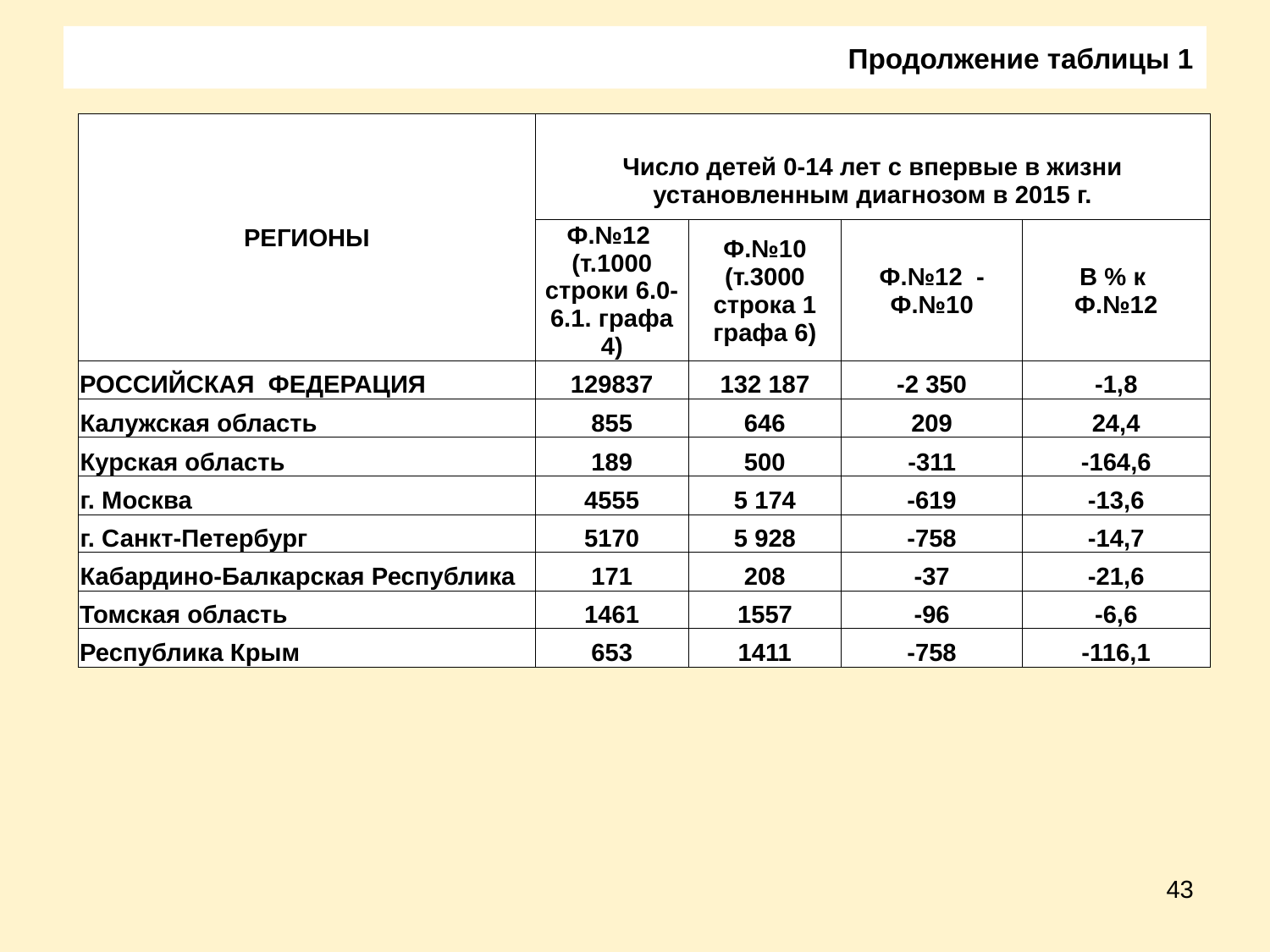

# Продолжение таблицы 1
| РЕГИОНЫ | Число детей 0-14 лет с впервые в жизни установленным диагнозом в 2015 г. |  |  |  |
| --- | --- | --- | --- | --- |
|  | Ф.№12 (т.1000 строки 6.0-6.1. графа 4) | Ф.№10 (т.3000 строка 1 графа 6) | Ф.№12 - Ф.№10 | В % к Ф.№12 |
| РОССИЙСКАЯ ФЕДЕРАЦИЯ | 129837 | 132 187 | -2 350 | -1,8 |
| Калужская область | 855 | 646 | 209 | 24,4 |
| Курская область | 189 | 500 | -311 | -164,6 |
| г. Москва | 4555 | 5 174 | -619 | -13,6 |
| г. Санкт-Петербург | 5170 | 5 928 | -758 | -14,7 |
| Кабардино-Балкарская Республика | 171 | 208 | -37 | -21,6 |
| Томская область | 1461 | 1557 | -96 | -6,6 |
| Республика Крым | 653 | 1411 | -758 | -116,1 |
43